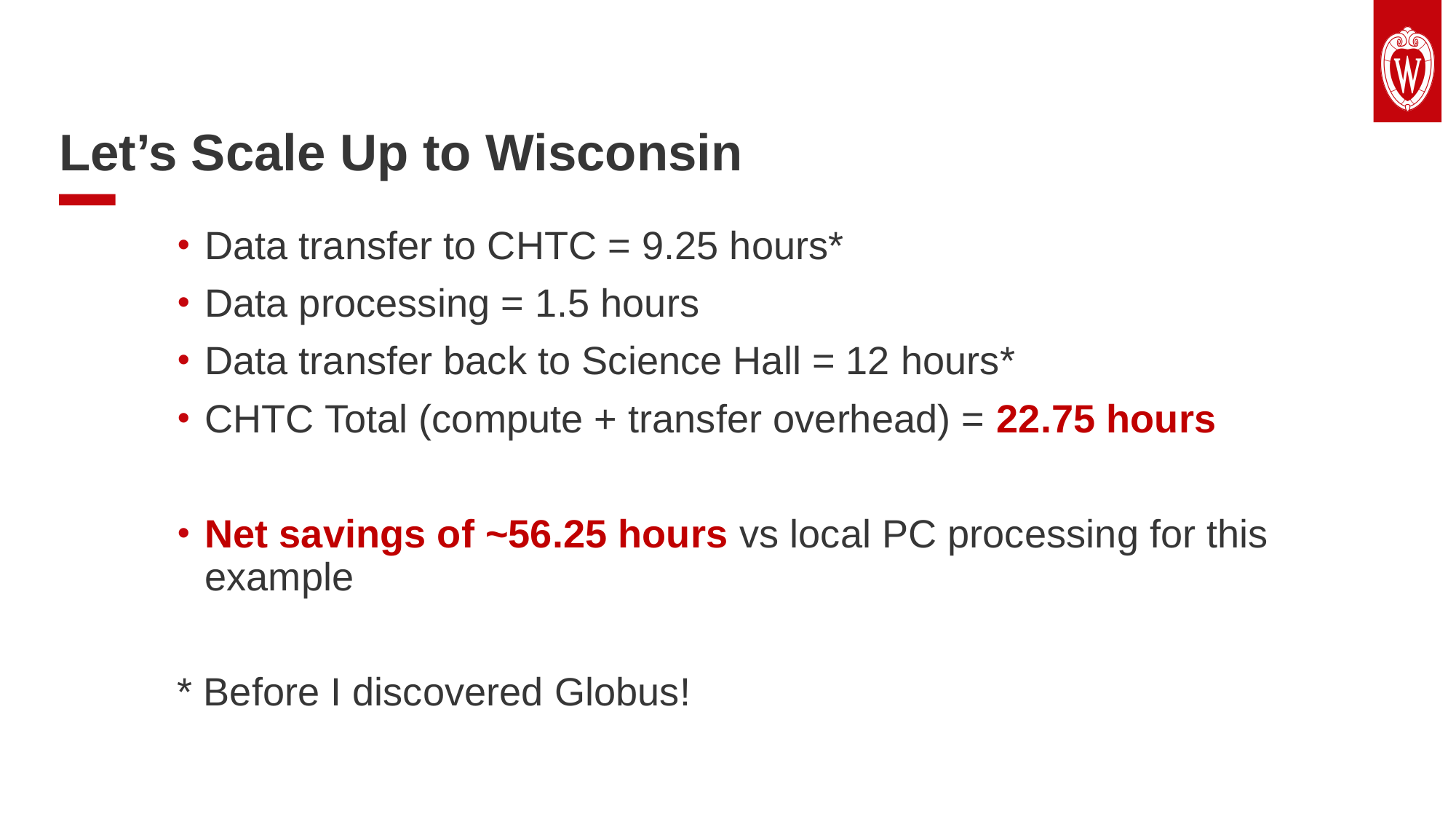

# Let’s Scale Up to Wisconsin
Data transfer to CHTC = 9.25 hours*
Data processing = 1.5 hours
Data transfer back to Science Hall = 12 hours*
CHTC Total (compute + transfer overhead) = 22.75 hours

Net savings of ~56.25 hours vs local PC processing for this example

* Before I discovered Globus!